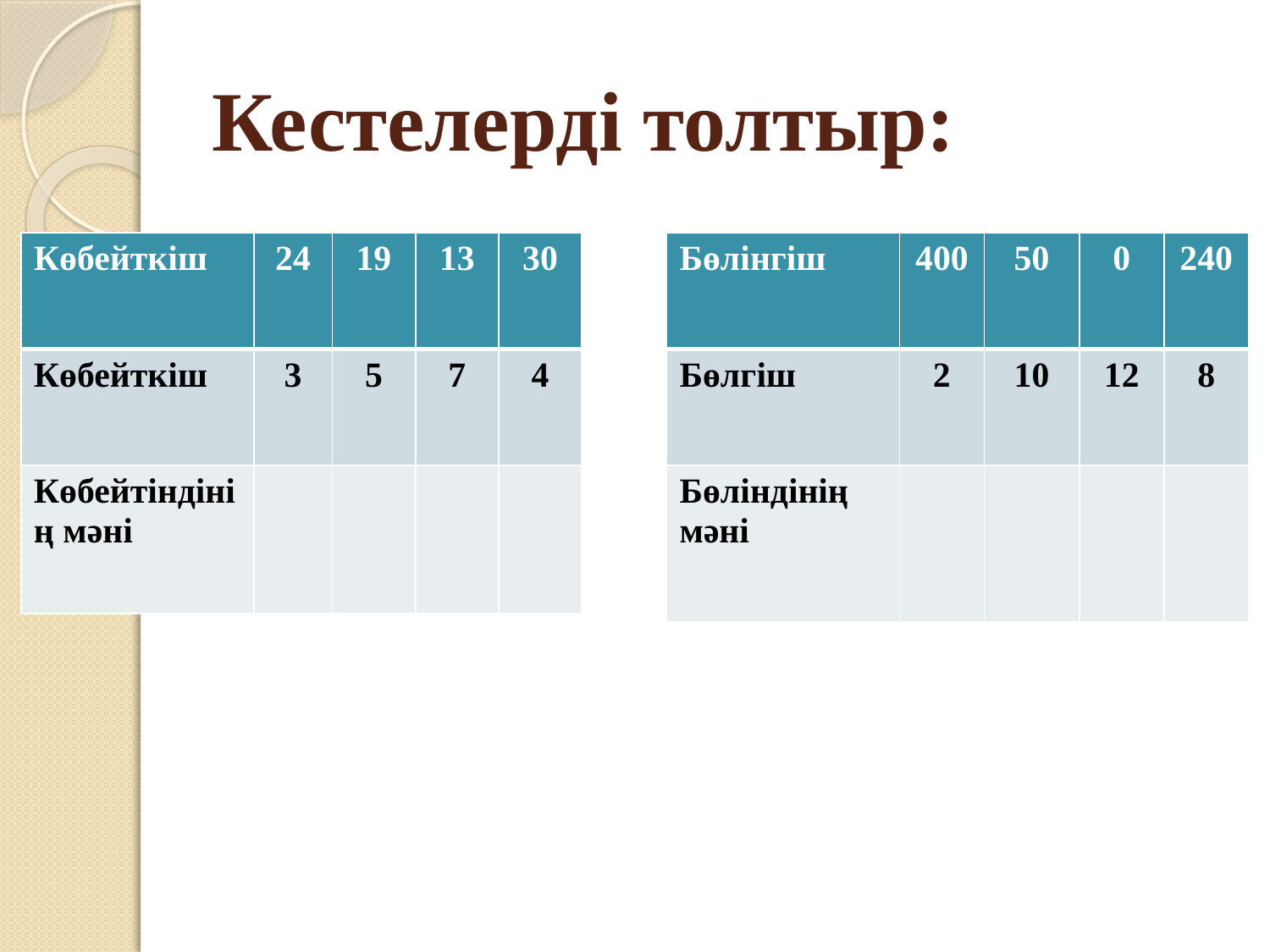

# Кестелерді толтыр:
| Көбейткіш | 24 | 19 | 13 | 30 |
| --- | --- | --- | --- | --- |
| Көбейткіш | 3 | 5 | 7 | 4 |
| Көбейтіндінің мәні |  |  |  |  |
| Бөлінгіш | 400 | 50 | 0 | 240 |
| --- | --- | --- | --- | --- |
| Бөлгіш | 2 | 10 | 12 | 8 |
| Бөліндінің мәні |  |  |  |  |